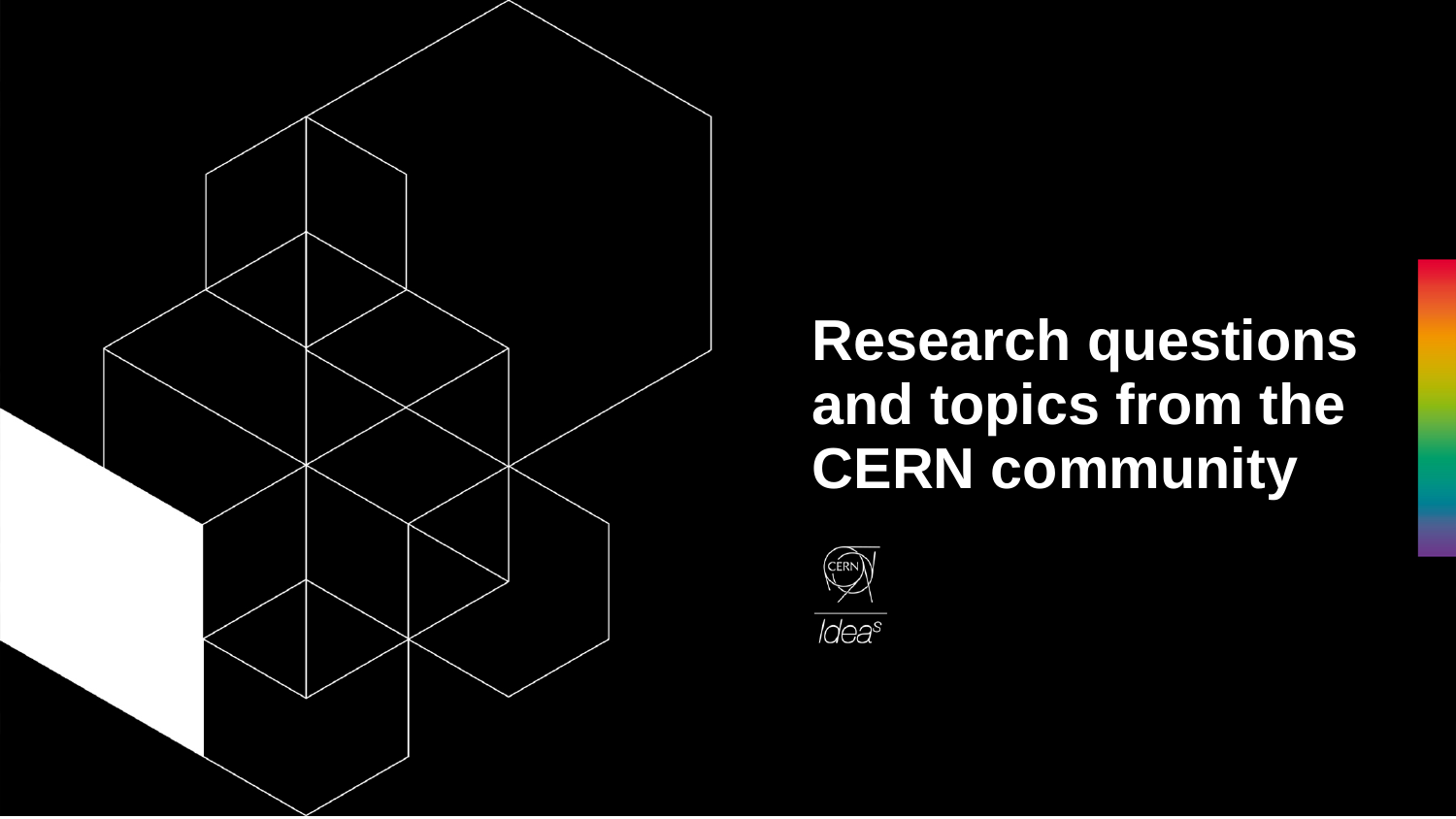

# Research questions and topics from the CERN community